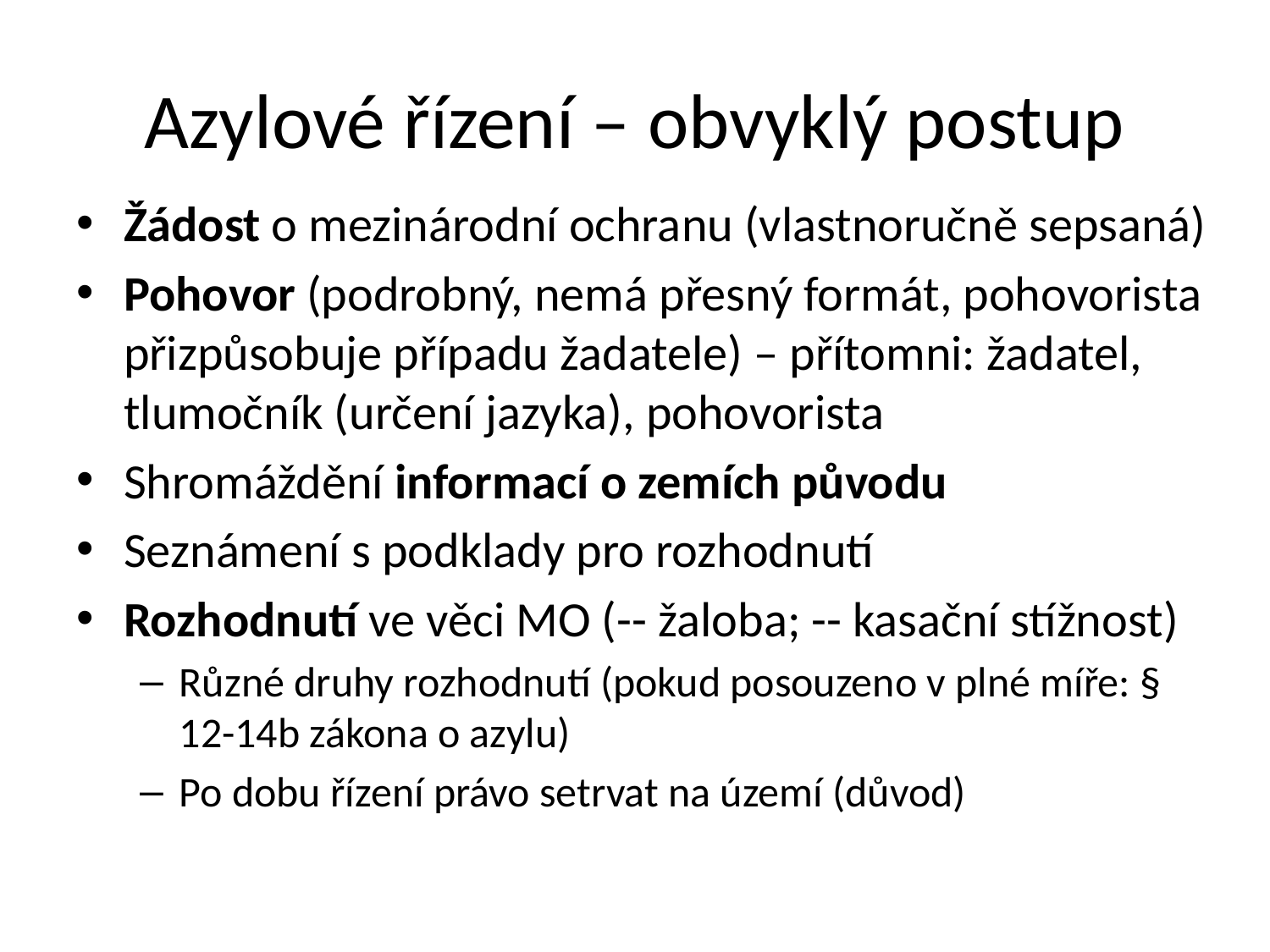

# Azylové řízení – obvyklý postup
Žádost o mezinárodní ochranu (vlastnoručně sepsaná)
Pohovor (podrobný, nemá přesný formát, pohovorista přizpůsobuje případu žadatele) – přítomni: žadatel, tlumočník (určení jazyka), pohovorista
Shromáždění informací o zemích původu
Seznámení s podklady pro rozhodnutí
Rozhodnutí ve věci MO (-- žaloba; -- kasační stížnost)
Různé druhy rozhodnutí (pokud posouzeno v plné míře: § 12-14b zákona o azylu)
Po dobu řízení právo setrvat na území (důvod)